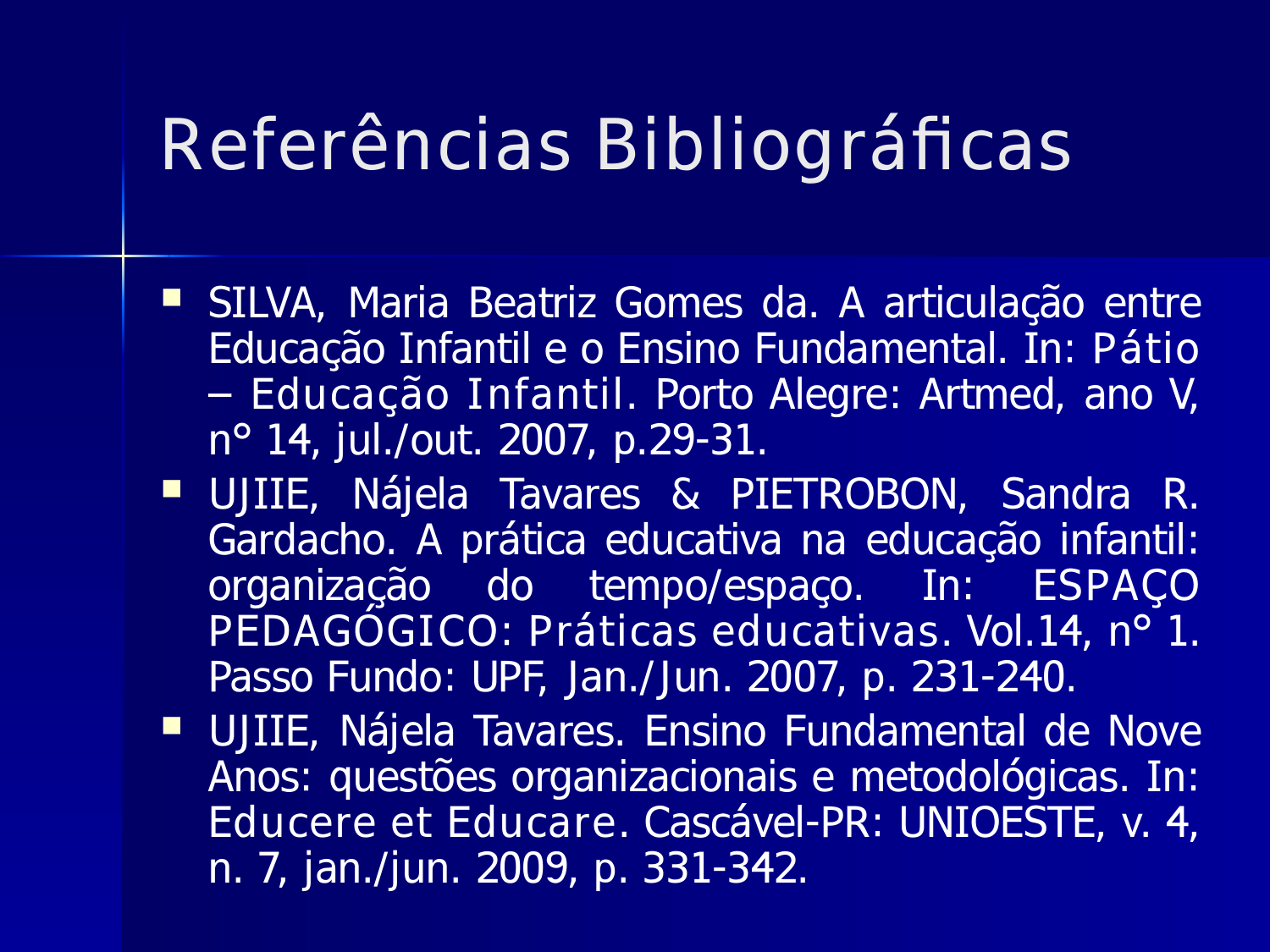

# Referências Bibliográficas
SILVA, Maria Beatriz Gomes da. A articulação entre Educação Infantil e o Ensino Fundamental. In: Pátio – Educação Infantil. Porto Alegre: Artmed, ano V, n° 14, jul./out. 2007, p.29-31.
UJIIE, Nájela Tavares & PIETROBON, Sandra R. Gardacho. A prática educativa na educação infantil: organização do tempo/espaço. In: ESPAÇO PEDAGÓGICO: Práticas educativas. Vol.14, n° 1. Passo Fundo: UPF, Jan./Jun. 2007, p. 231-240.
UJIIE, Nájela Tavares. Ensino Fundamental de Nove Anos: questões organizacionais e metodológicas. In: Educere et Educare. Cascável-PR: UNIOESTE, v. 4, n. 7, jan./jun. 2009, p. 331-342.